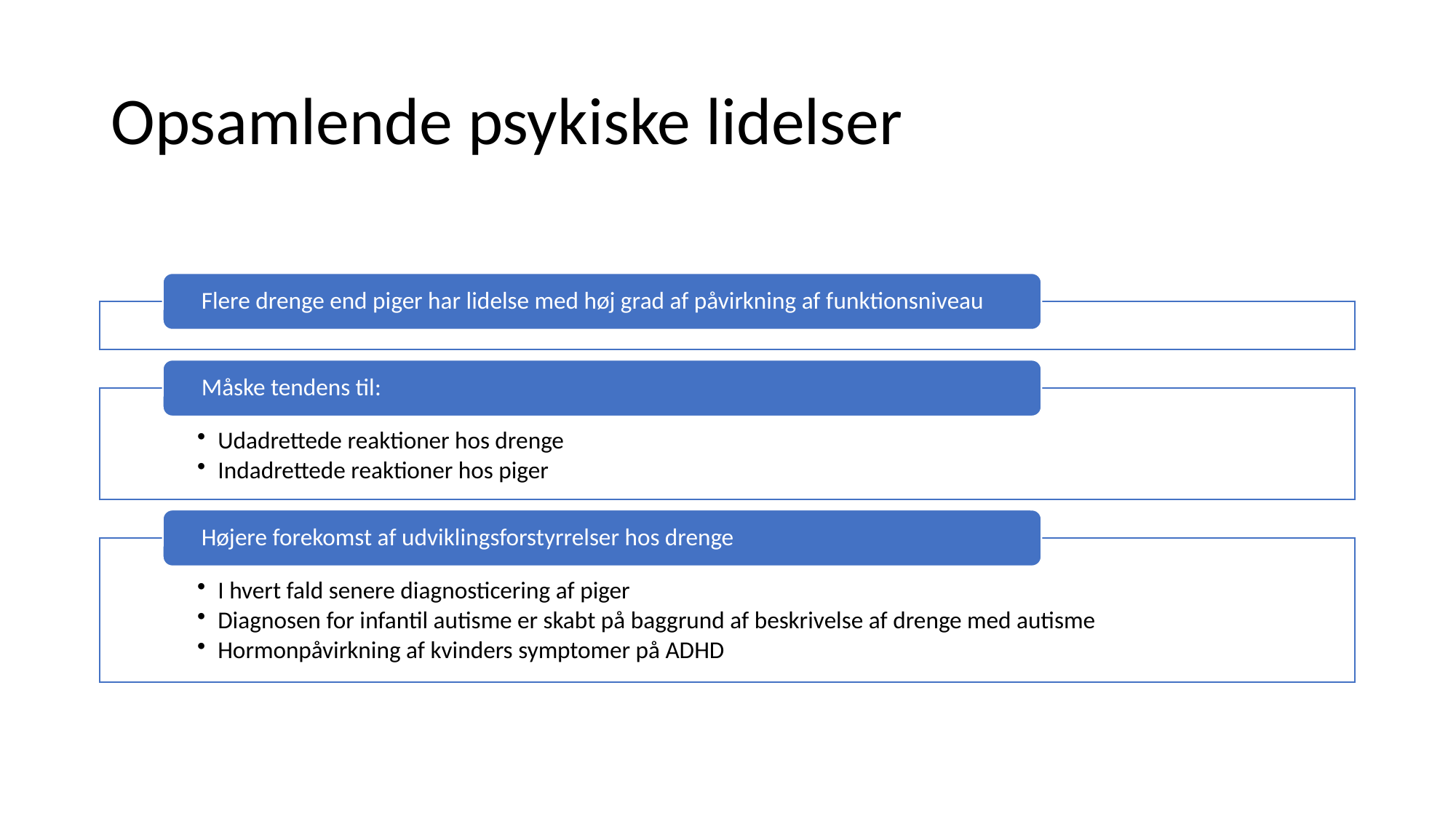

# Opsamlende psykiske lidelser
Flere drenge end piger har lidelse med høj grad af påvirkning af funktionsniveau
Udadrettede reaktioner hos drenge
Indadrettede reaktioner hos piger
Måske tendens til:
I hvert fald senere diagnosticering af piger
Diagnosen for infantil autisme er skabt på baggrund af beskrivelse af drenge med autisme
Hormonpåvirkning af kvinders symptomer på ADHD
Højere forekomst af udviklingsforstyrrelser hos drenge